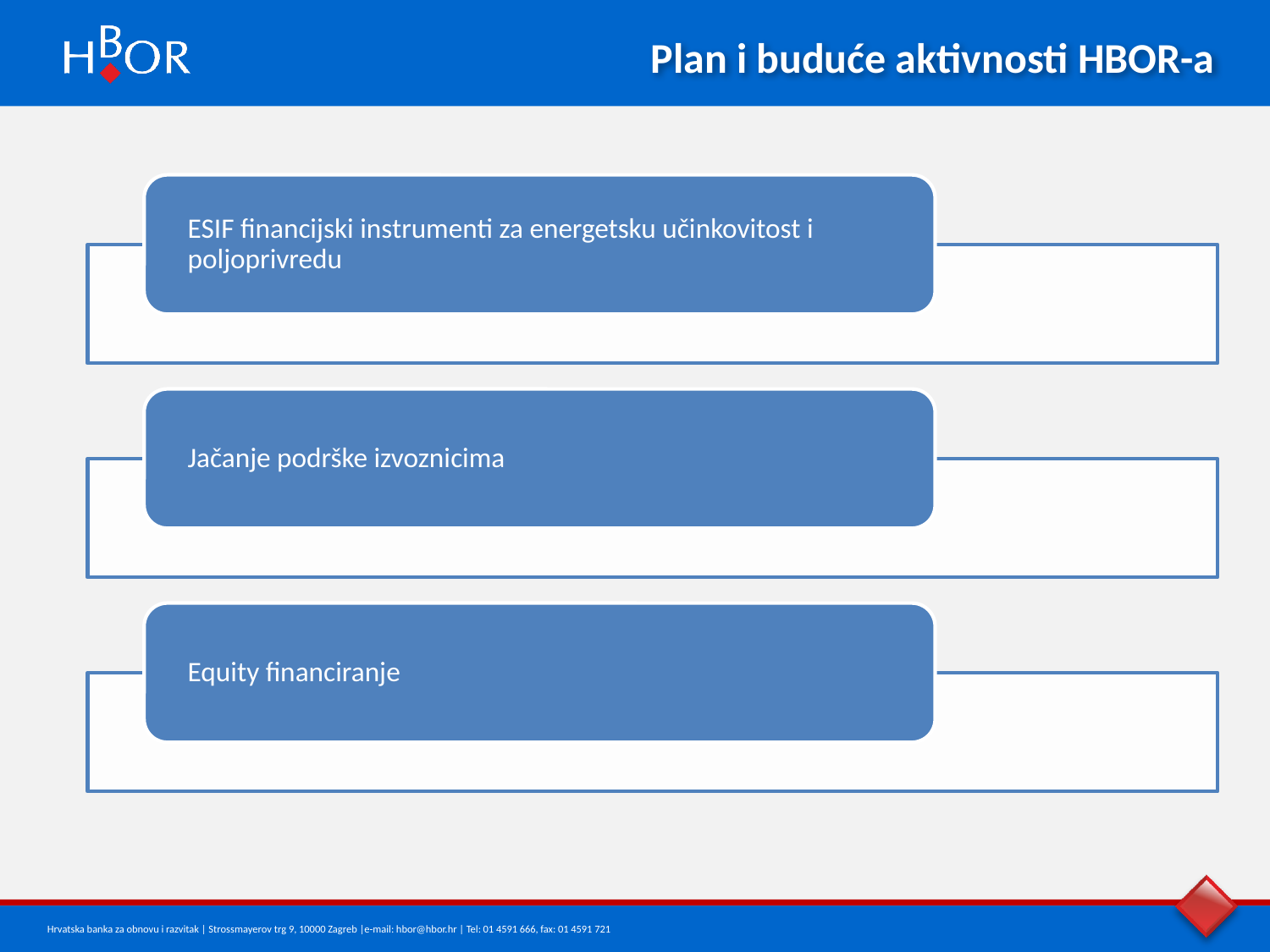

Plan i buduće aktivnosti HBOR-a

ESIF financijski instrumenti za energetsku učinkovitost i poljoprivredu

Jačanje podrške izvoznicima

Equity financiranje